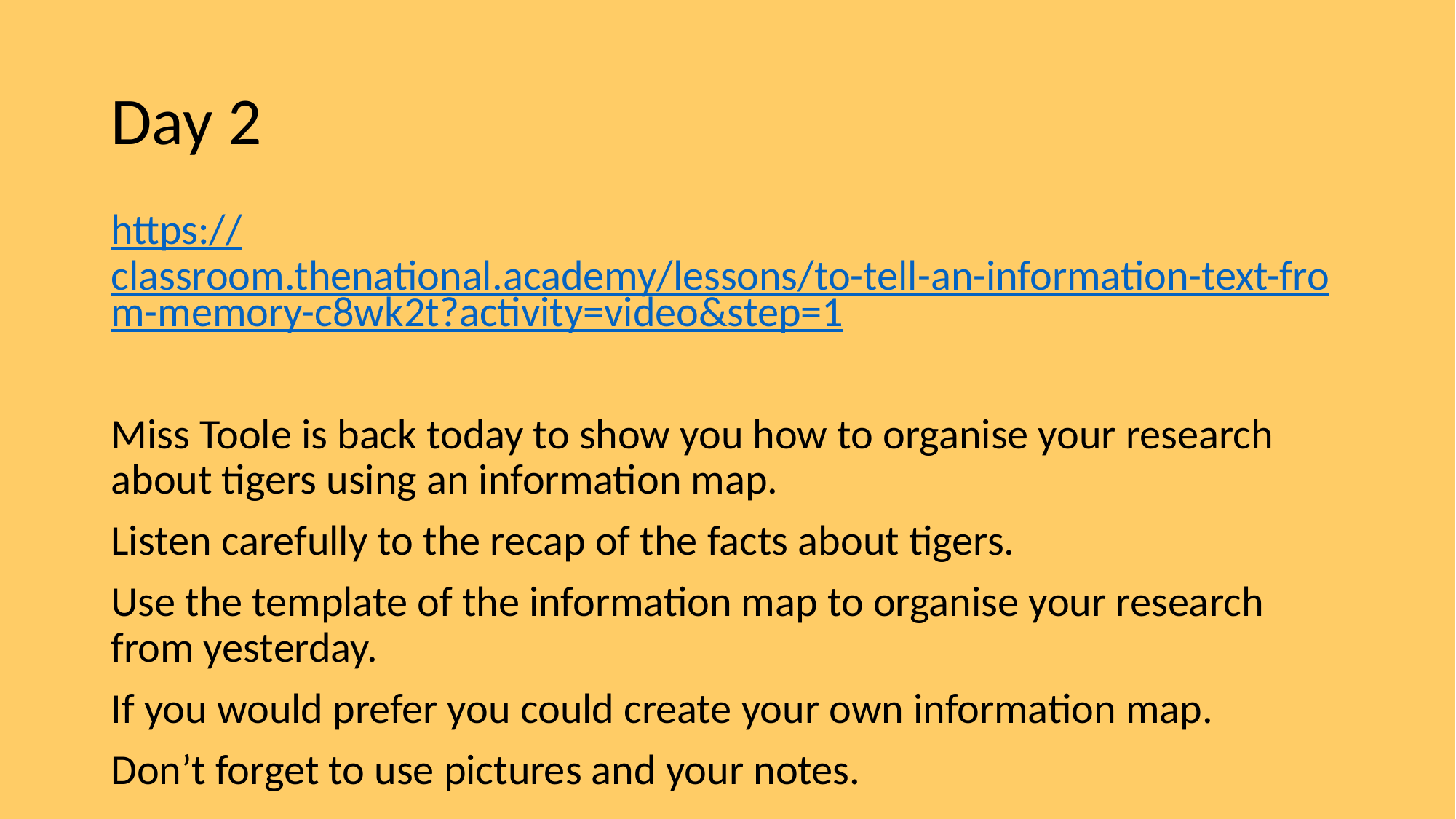

# Day 2
https://classroom.thenational.academy/lessons/to-tell-an-information-text-from-memory-c8wk2t?activity=video&step=1

Miss Toole is back today to show you how to organise your research about tigers using an information map.
Listen carefully to the recap of the facts about tigers.
Use the template of the information map to organise your research from yesterday.
If you would prefer you could create your own information map.
Don’t forget to use pictures and your notes.